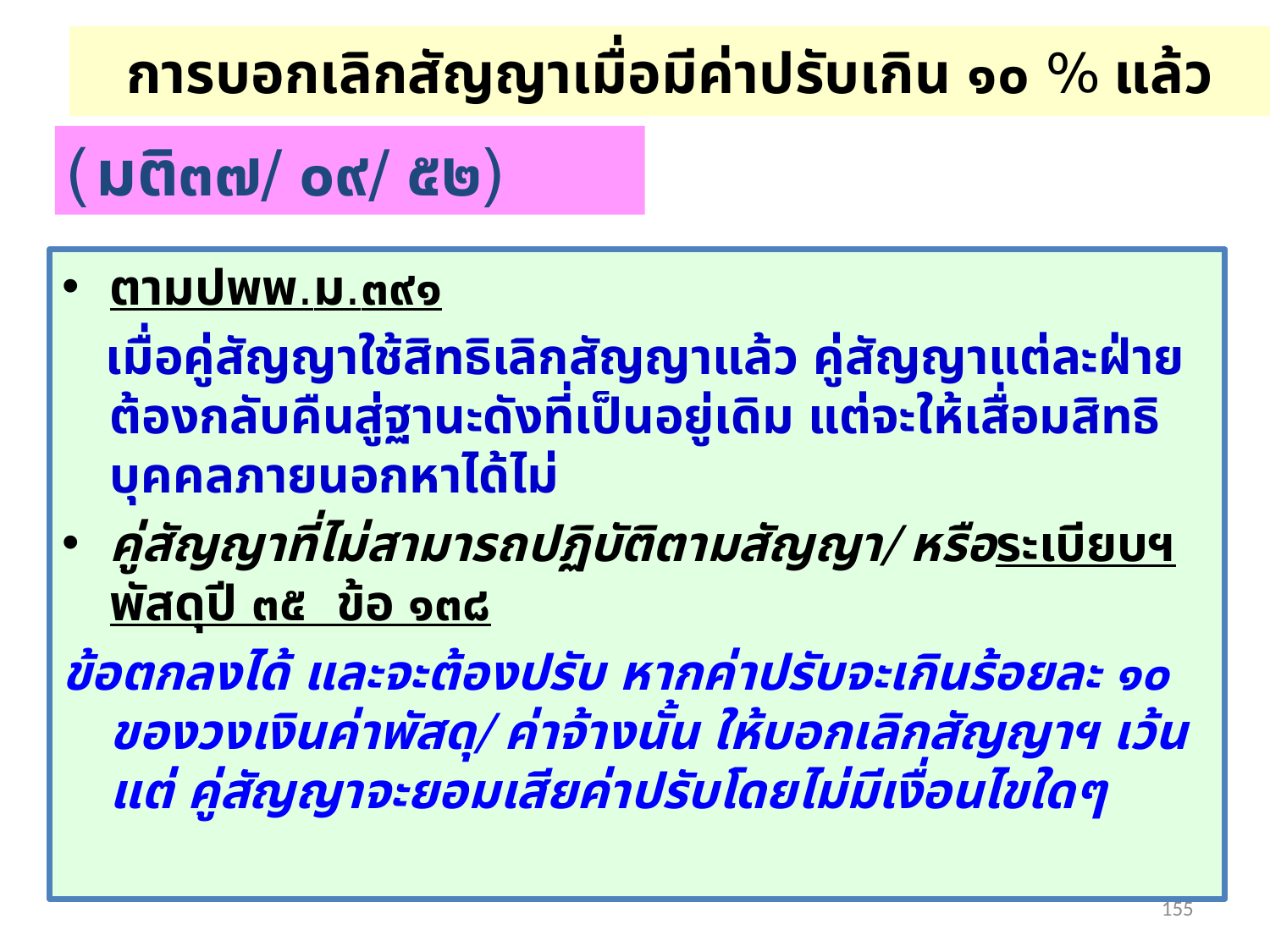

การบอกเลิกสัญญาเมื่อมีค่าปรับเกิน ๑๐ %แล้ว
(มติ๓๗/๐๙/๕๒)
ตามปพพ.ม.๓๙๑
   เมื่อคู่สัญญาใช้สิทธิเลิกสัญญาแล้ว คู่สัญญาแต่ละฝ่ายต้องกลับคืนสู่ฐานะดังที่เป็นอยู่เดิม แต่จะให้เสื่อมสิทธิบุคคลภายนอกหาได้ไม่
คู่สัญญาที่ไม่สามารถปฏิบัติตามสัญญา/หรือระเบียบฯพัสดุปี ๓๕  ข้อ ๑๓๘
ข้อตกลงได้ และจะต้องปรับ หากค่าปรับจะเกินร้อยละ ๑๐ ของวงเงินค่าพัสดุ/ค่าจ้างนั้น ให้บอกเลิกสัญญาฯ เว้นแต่ คู่สัญญาจะยอมเสียค่าปรับโดยไม่มีเงื่อนไขใดๆ
155